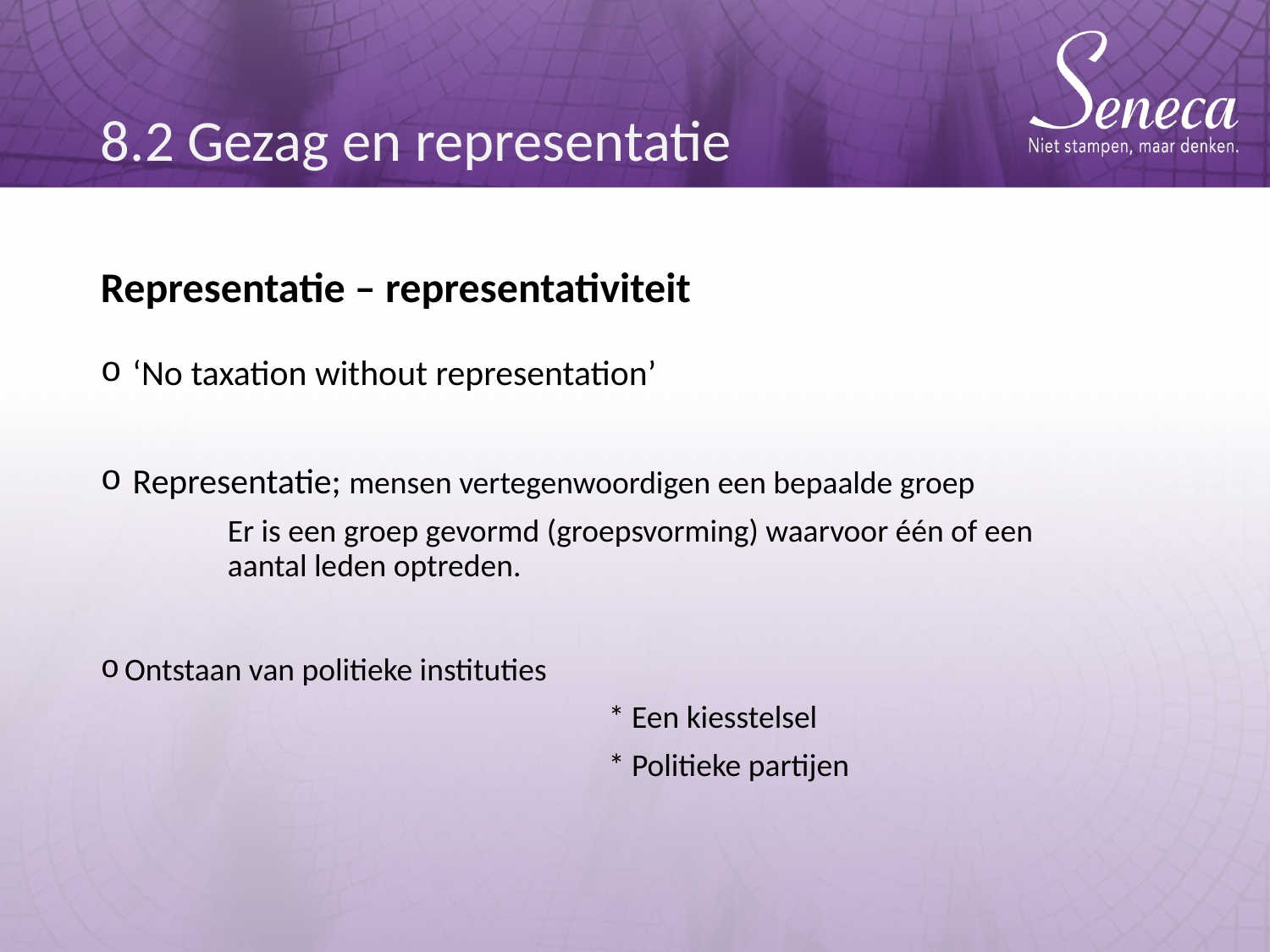

# 8.2 Gezag en representatie
Representatie – representativiteit

 ‘No taxation without representation’

 Representatie; mensen vertegenwoordigen een bepaalde groep
	Er is een groep gevormd (groepsvorming) waarvoor één of een		aantal leden optreden.

Ontstaan van politieke instituties
				* Een kiesstelsel
				* Politieke partijen